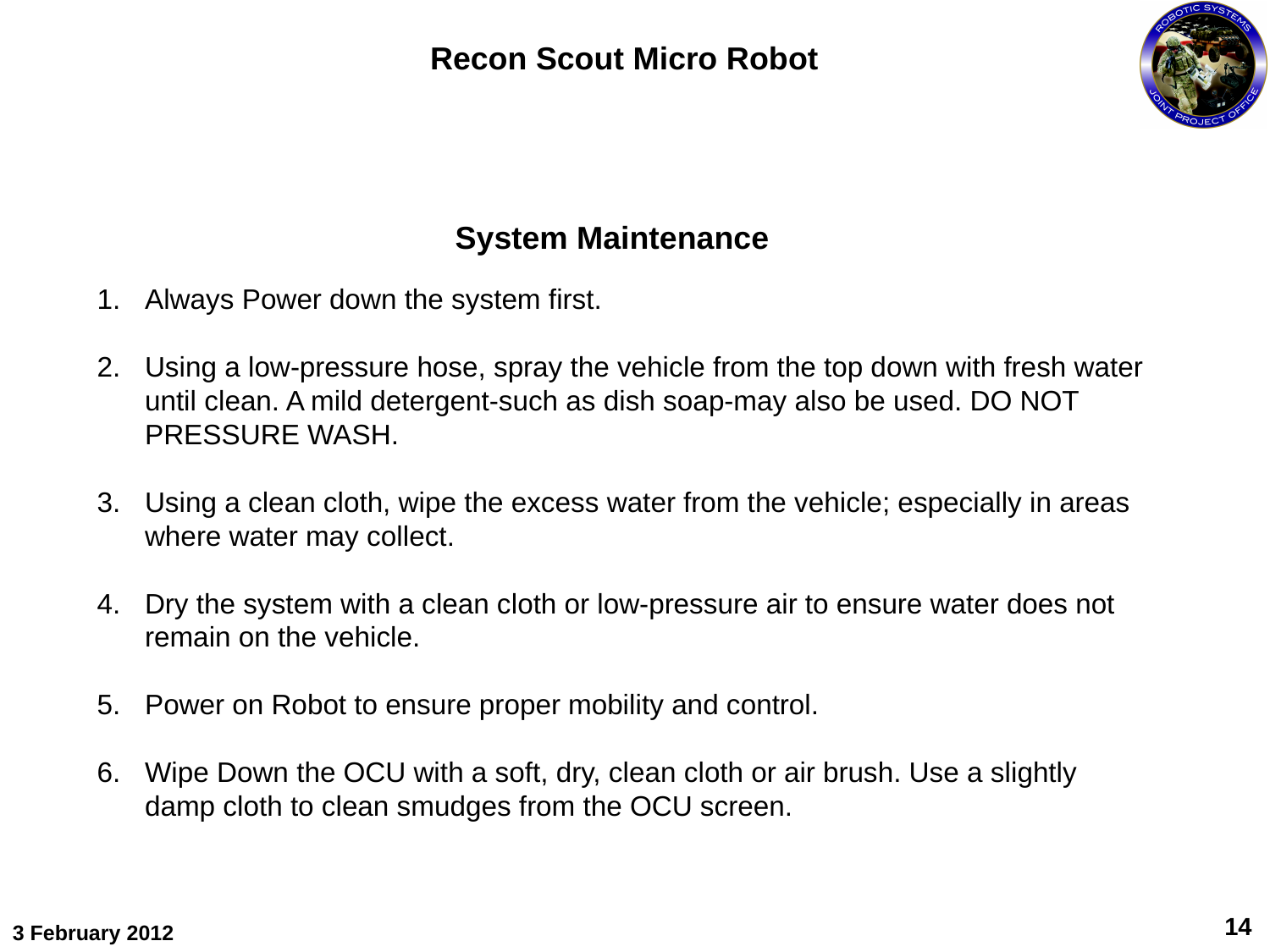

System Maintenance
Always Power down the system first.

Using a low-pressure hose, spray the vehicle from the top down with fresh water until clean. A mild detergent-such as dish soap-may also be used. DO NOT PRESSURE WASH.

Using a clean cloth, wipe the excess water from the vehicle; especially in areas where water may collect.

Dry the system with a clean cloth or low-pressure air to ensure water does not remain on the vehicle.

Power on Robot to ensure proper mobility and control.

Wipe Down the OCU with a soft, dry, clean cloth or air brush. Use a slightly damp cloth to clean smudges from the OCU screen.

14